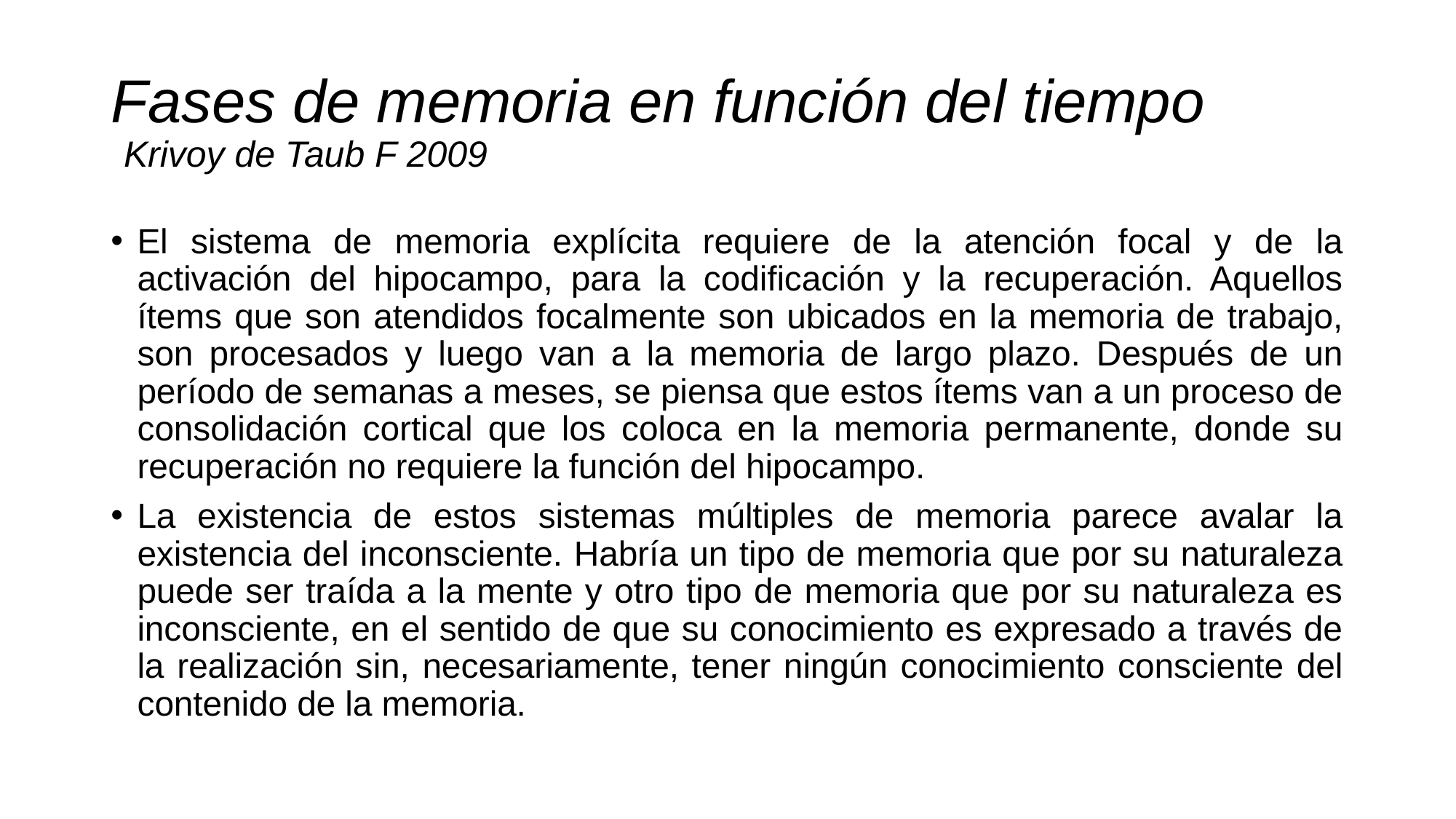

# Fases de memoria en función del tiempo Krivoy de Taub F 2009
El sistema de memoria explícita requiere de la atención focal y de la activación del hipocampo, para la codificación y la recuperación. Aquellos ítems que son atendidos focalmente son ubicados en la memoria de trabajo, son procesados y luego van a la memoria de largo plazo. Después de un período de semanas a meses, se piensa que estos ítems van a un proceso de consolidación cortical que los coloca en la memoria permanente, donde su recuperación no requiere la función del hipocampo.
La existencia de estos sistemas múltiples de memoria parece avalar la existencia del inconsciente. Habría un tipo de memoria que por su naturaleza puede ser traída a la mente y otro tipo de memoria que por su naturaleza es inconsciente, en el sentido de que su conocimiento es expresado a través de la realización sin, necesariamente, tener ningún conocimiento consciente del contenido de la memoria.